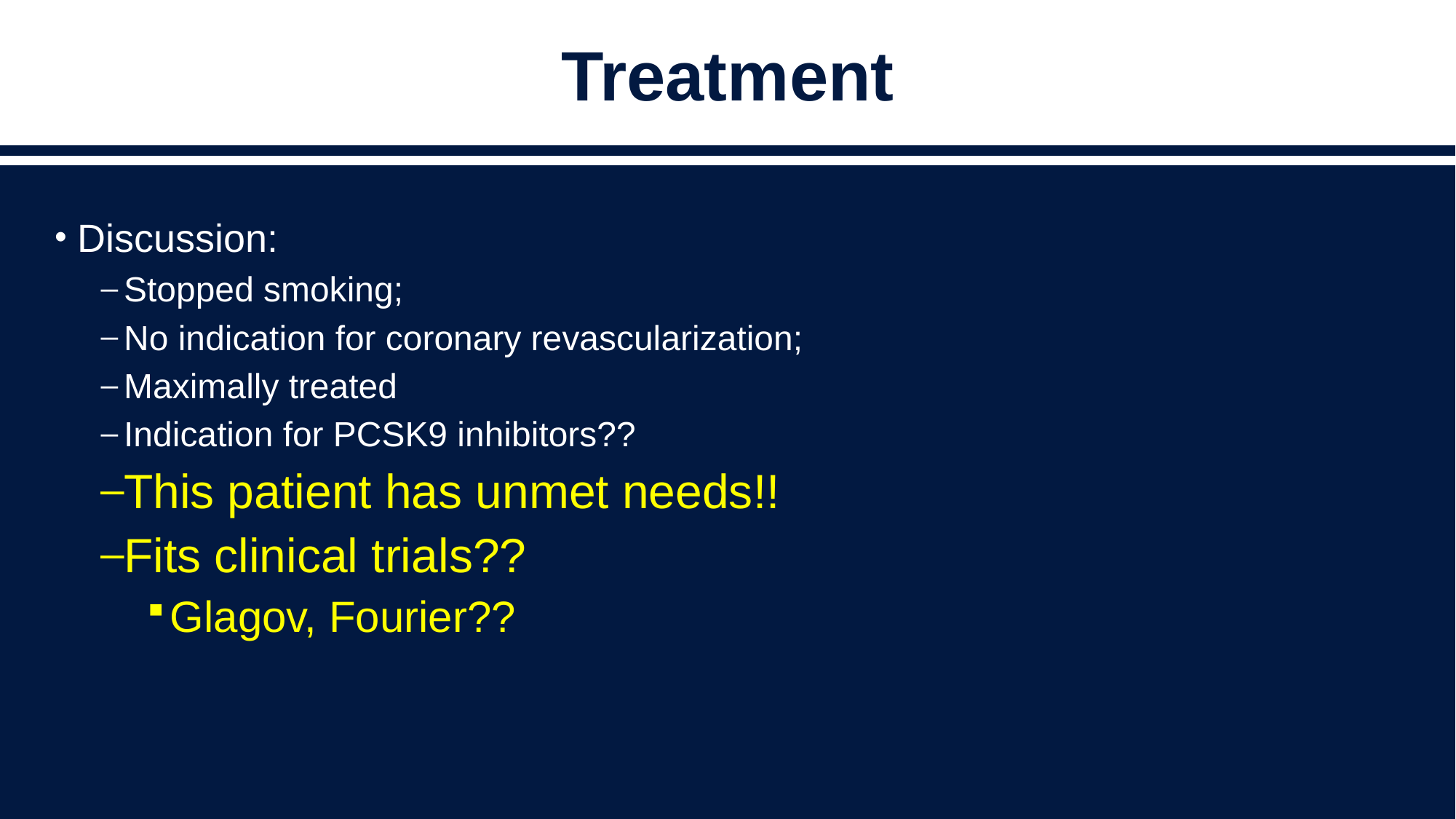

# Treatment
Discussion:
Stopped smoking;
No indication for coronary revascularization;
Maximally treated
Indication for PCSK9 inhibitors??
This patient has unmet needs!!
Fits clinical trials??
Glagov, Fourier??